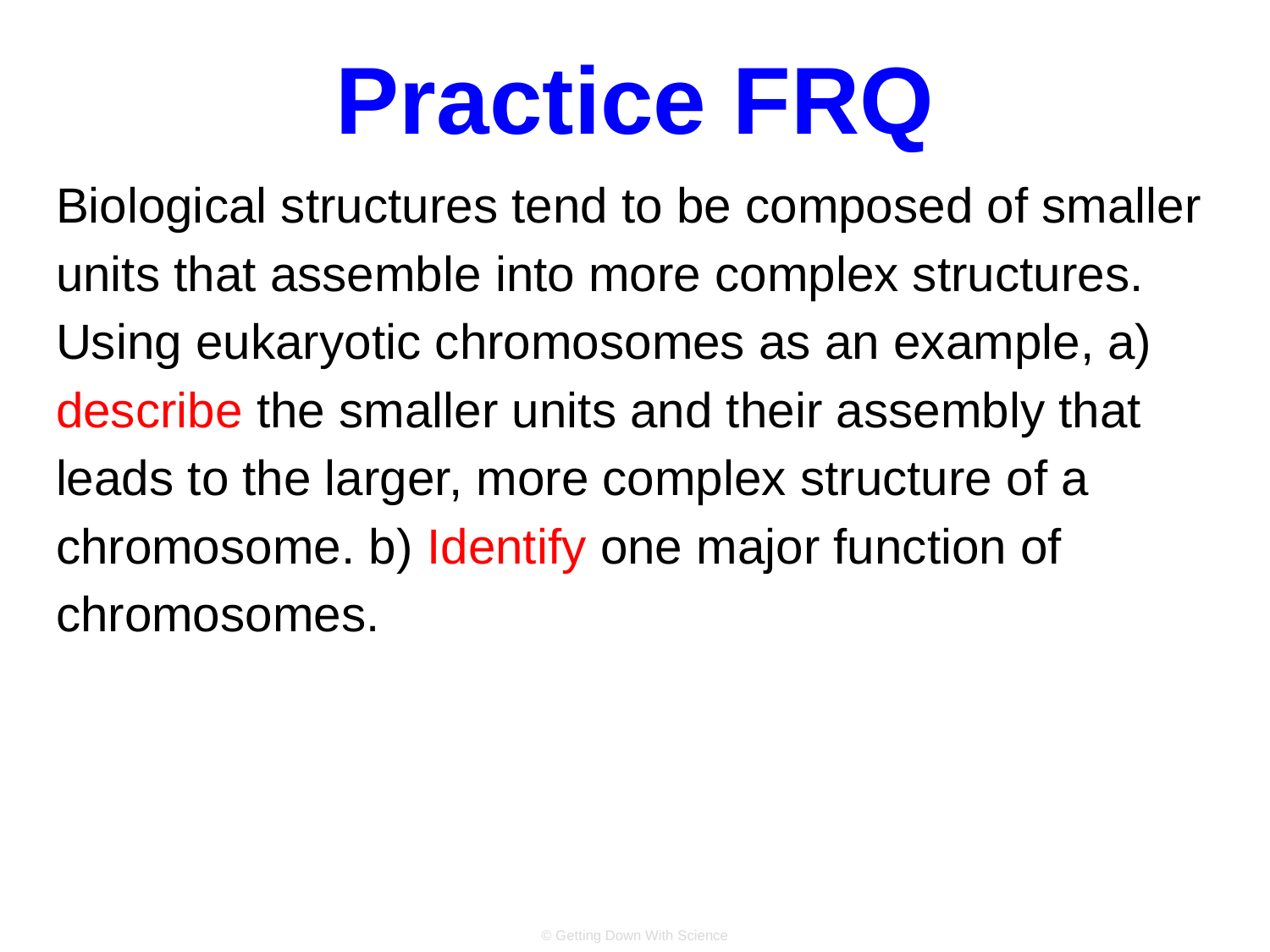

# Practice FRQ
Biological structures tend to be composed of smaller units that assemble into more complex structures. Using eukaryotic chromosomes as an example, a) describe the smaller units and their assembly that leads to the larger, more complex structure of a chromosome. b) Identify one major function of chromosomes.